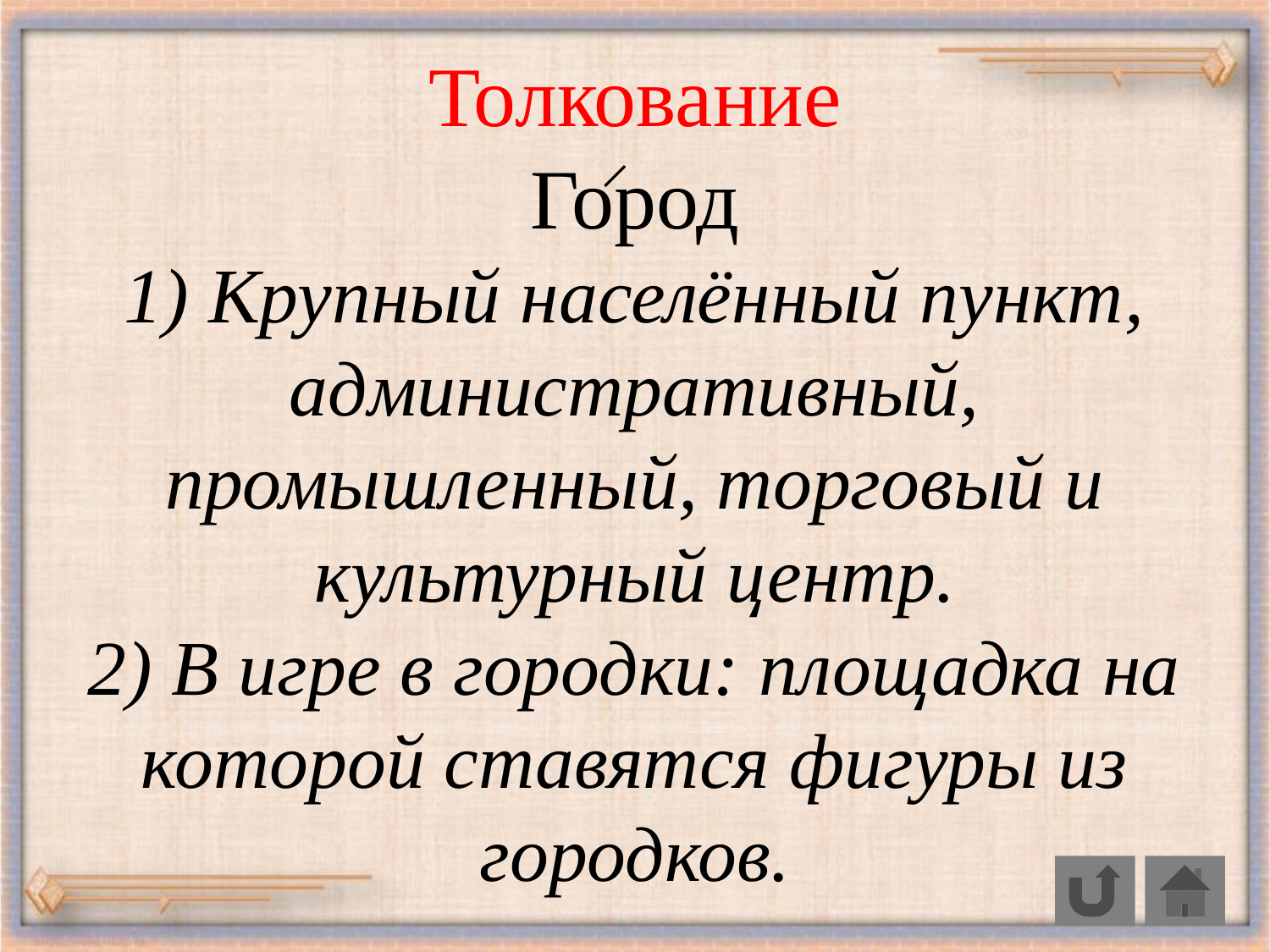

Толкование
Город
1) Крупный населённый пункт, административный, промышленный, торговый и культурный центр.
2) В игре в городки: площадка на которой ставятся фигуры из городков.